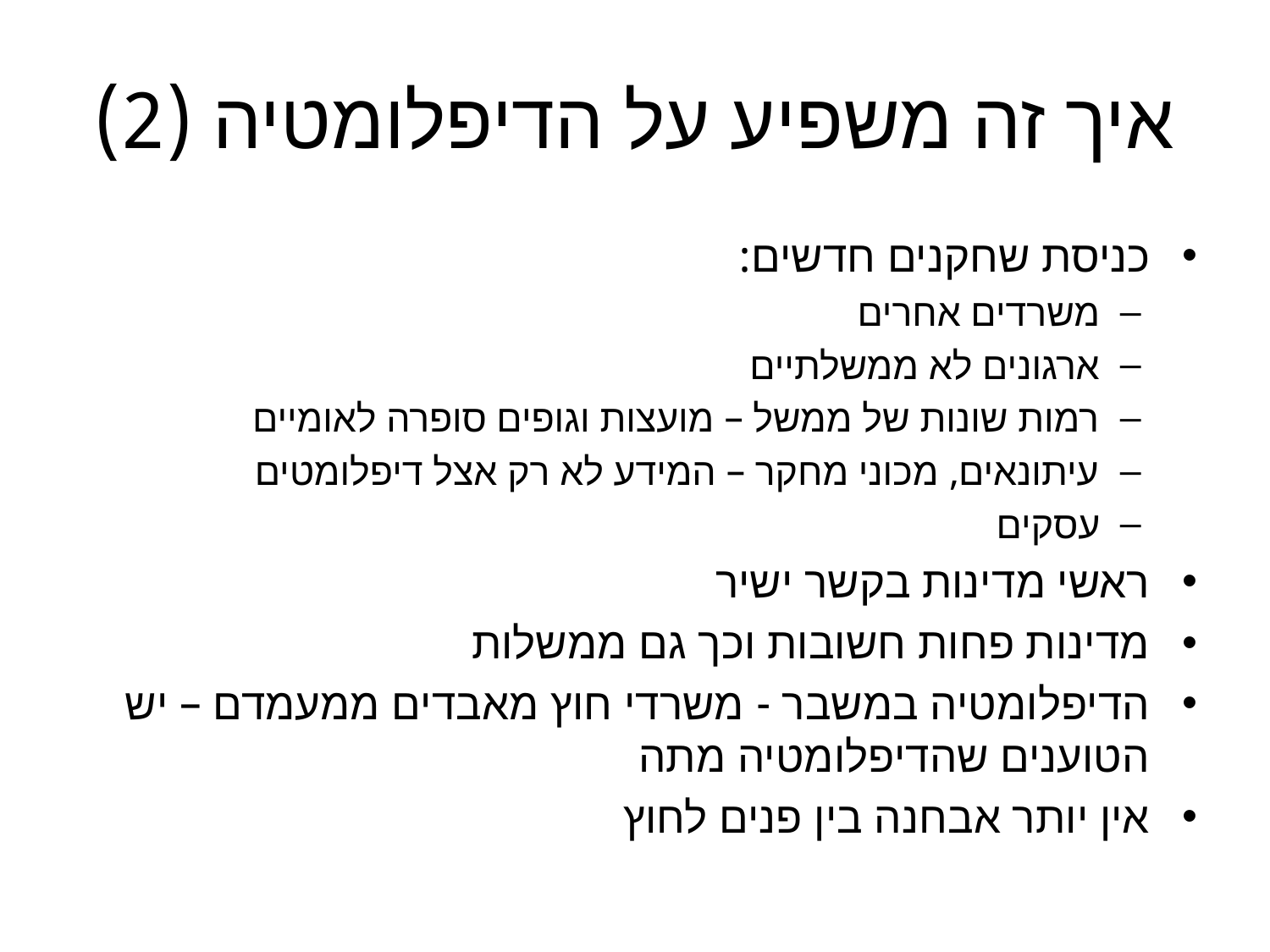

# איך זה משפיע על הדיפלומטיה (2)
כניסת שחקנים חדשים:
משרדים אחרים
ארגונים לא ממשלתיים
רמות שונות של ממשל – מועצות וגופים סופרה לאומיים
עיתונאים, מכוני מחקר – המידע לא רק אצל דיפלומטים
עסקים
ראשי מדינות בקשר ישיר
מדינות פחות חשובות וכך גם ממשלות
הדיפלומטיה במשבר - משרדי חוץ מאבדים ממעמדם – יש הטוענים שהדיפלומטיה מתה
אין יותר אבחנה בין פנים לחוץ